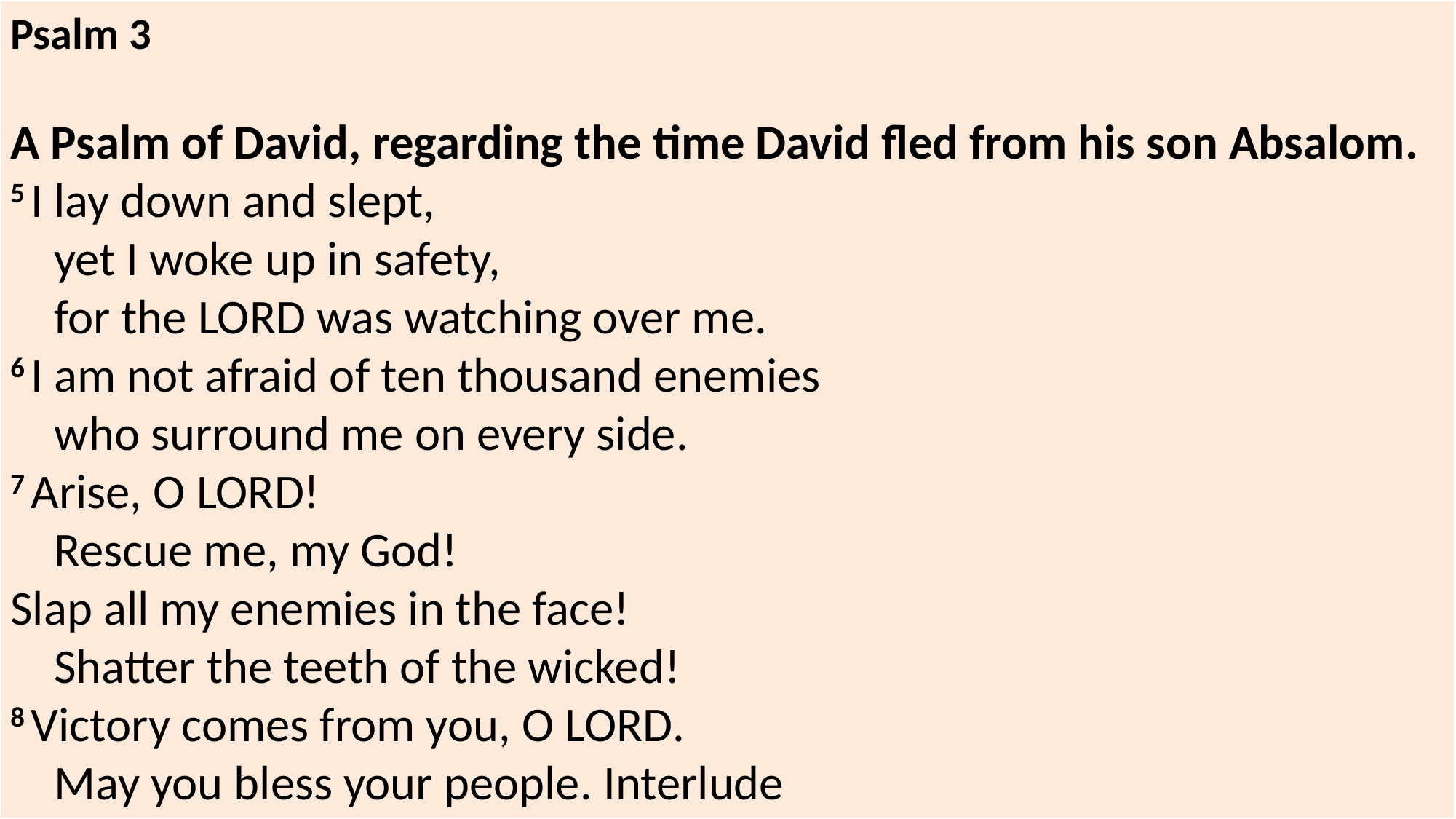

Psalm 3

A Psalm of David, regarding the time David fled from his son Absalom.
5 I lay down and slept,
    yet I woke up in safety,
    for the Lord was watching over me.
6 I am not afraid of ten thousand enemies
    who surround me on every side.
7 Arise, O Lord!
    Rescue me, my God!
Slap all my enemies in the face!
    Shatter the teeth of the wicked!
8 Victory comes from you, O Lord.
    May you bless your people. Interlude